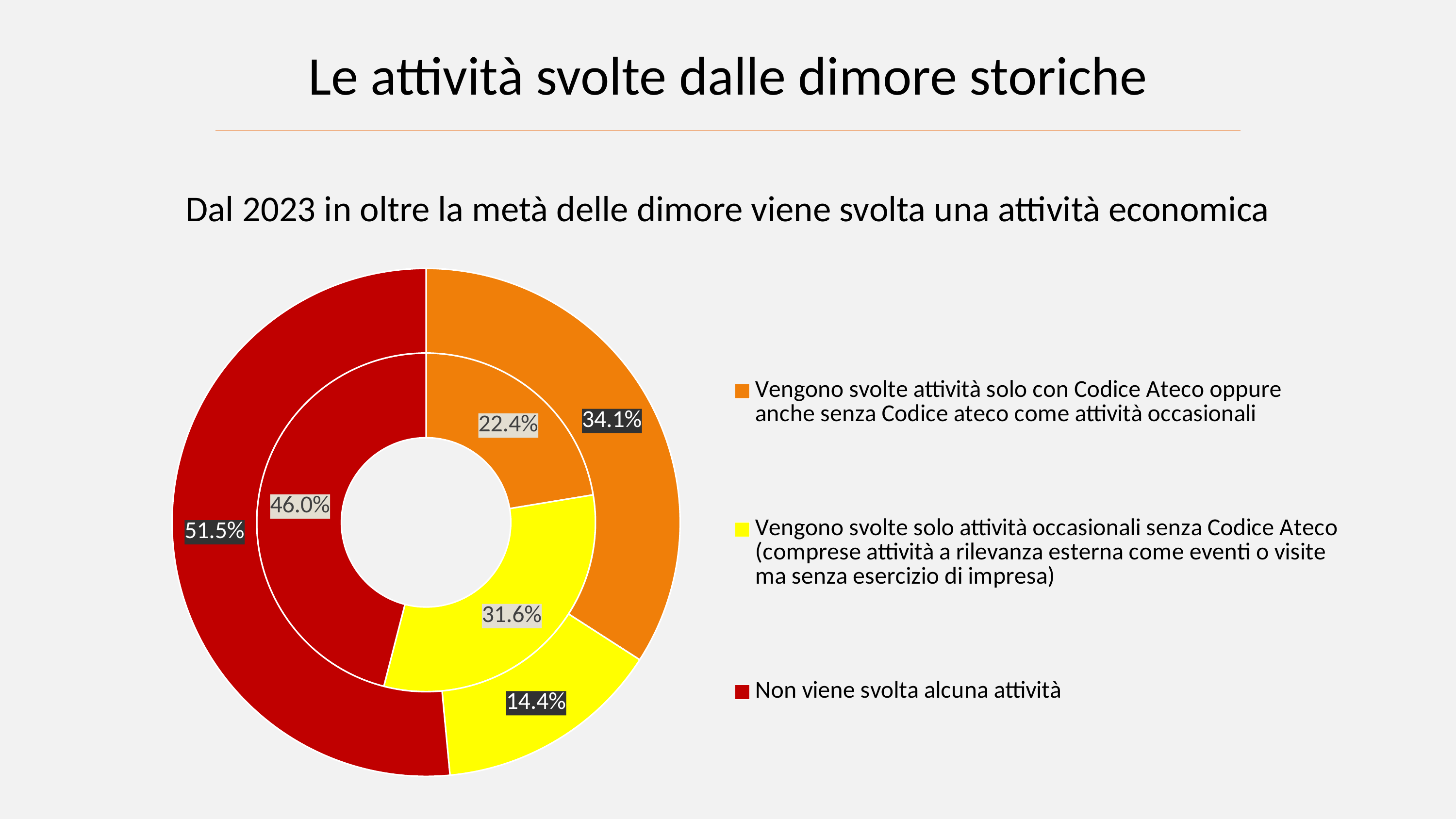

Le attività svolte dalle dimore storiche
Dal 2023 in oltre la metà delle dimore viene svolta una attività economica

### Chart

| Category | 2023 | 2022 |
|---|---|---|
| Vengono svolte attività solo con Codice Ateco oppure anche senza Codice ateco come attività occasionali | 0.224 | 0.3410000000000001 |
| Vengono svolte solo attività occasionali senza Codice Ateco (comprese attività a rilevanza esterna come eventi o visite ma senza esercizio di impresa) | 0.3162000000000001 | 0.14400000000000004 |
| Non viene svolta alcuna attività | 0.4599000000000001 | 0.515 |